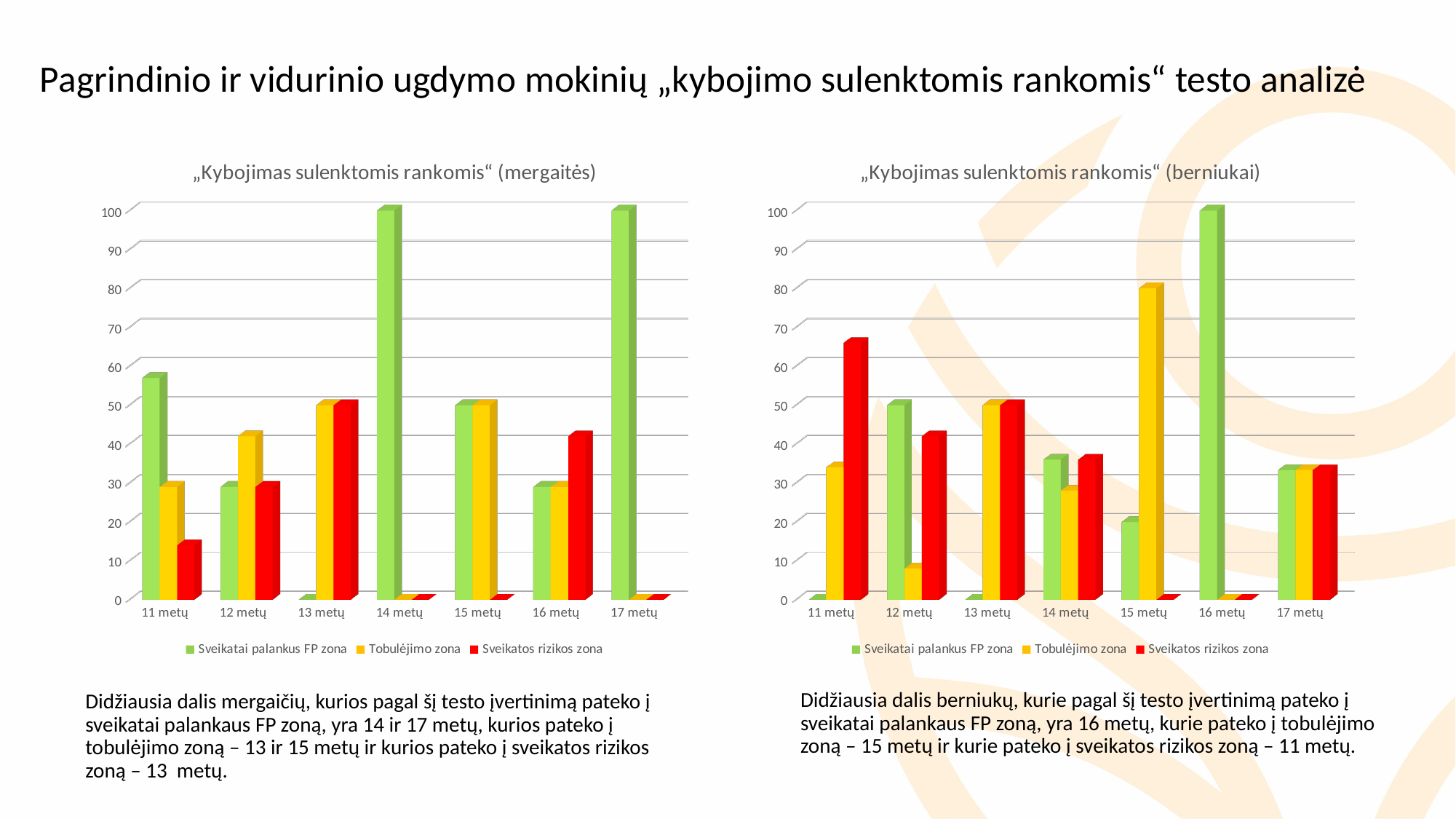

# Pagrindinio ir vidurinio ugdymo mokinių „kybojimo sulenktomis rankomis“ testo analizė

[unsupported chart]

[unsupported chart]

Didžiausia dalis berniukų, kurie pagal šį testo įvertinimą pateko į sveikatai palankaus FP zoną, yra 16 metų, kurie pateko į tobulėjimo zoną – 15 metų ir kurie pateko į sveikatos rizikos zoną – 11 metų.
Didžiausia dalis mergaičių, kurios pagal šį testo įvertinimą pateko į sveikatai palankaus FP zoną, yra 14 ir 17 metų, kurios pateko į tobulėjimo zoną – 13 ir 15 metų ir kurios pateko į sveikatos rizikos zoną – 13  metų.